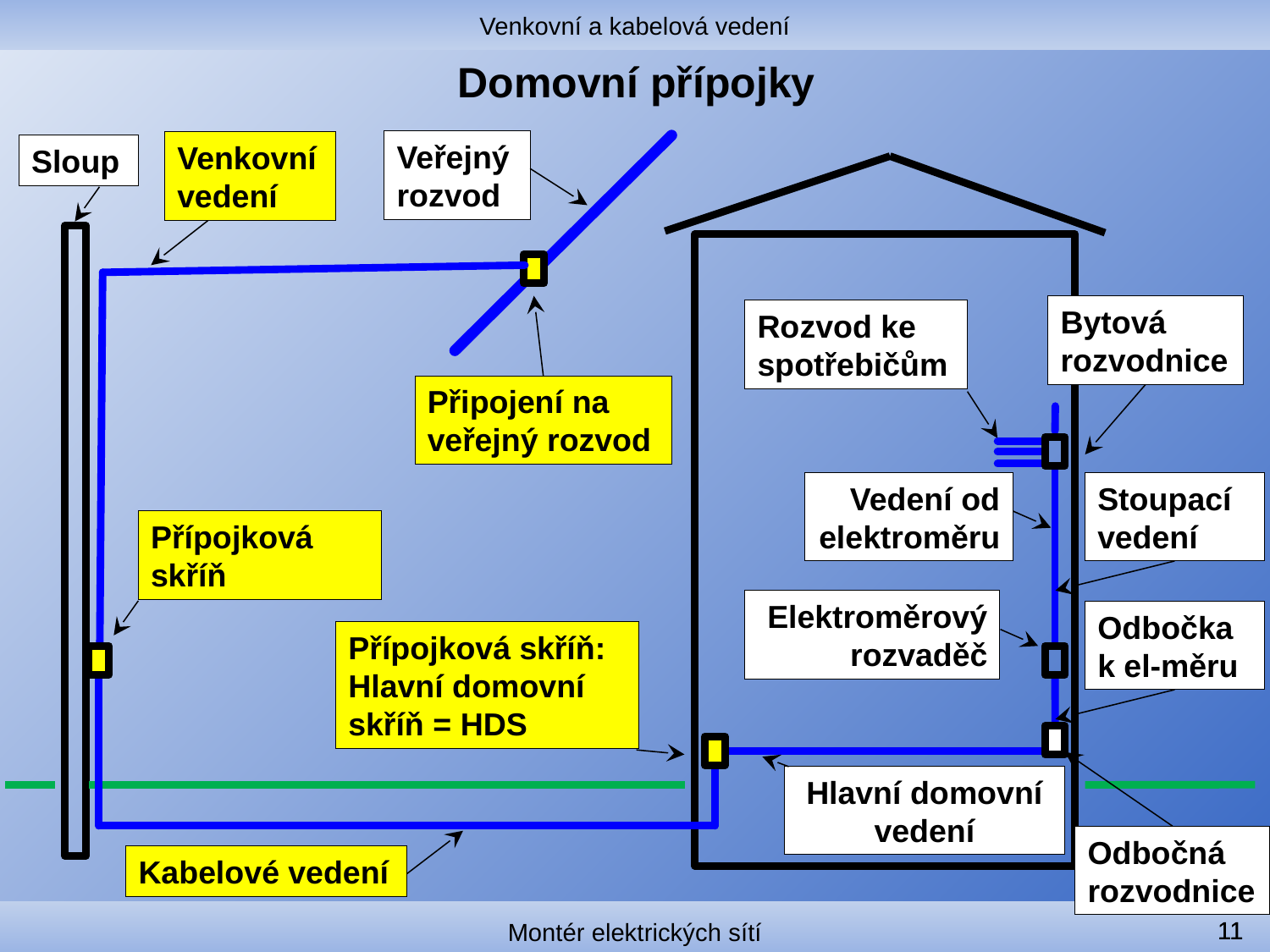

Venkovní a kabelová vedení
# Domovní přípojky
Veřejný
rozvod
Venkovní vedení
Sloup

Bytová rozvodnice
Rozvod ke spotřebičům
Připojení na veřejný rozvod

Vedení od elektroměru
Stoupací vedení
Přípojková skříň
Elektroměrový rozvaděč
Odbočka k el-měru
Přípojková skříň: Hlavní domovní skříň = HDS

Hlavní domovní vedení
Odbočná rozvodnice
Kabelové vedení
11
11
Montér elektrických sítí